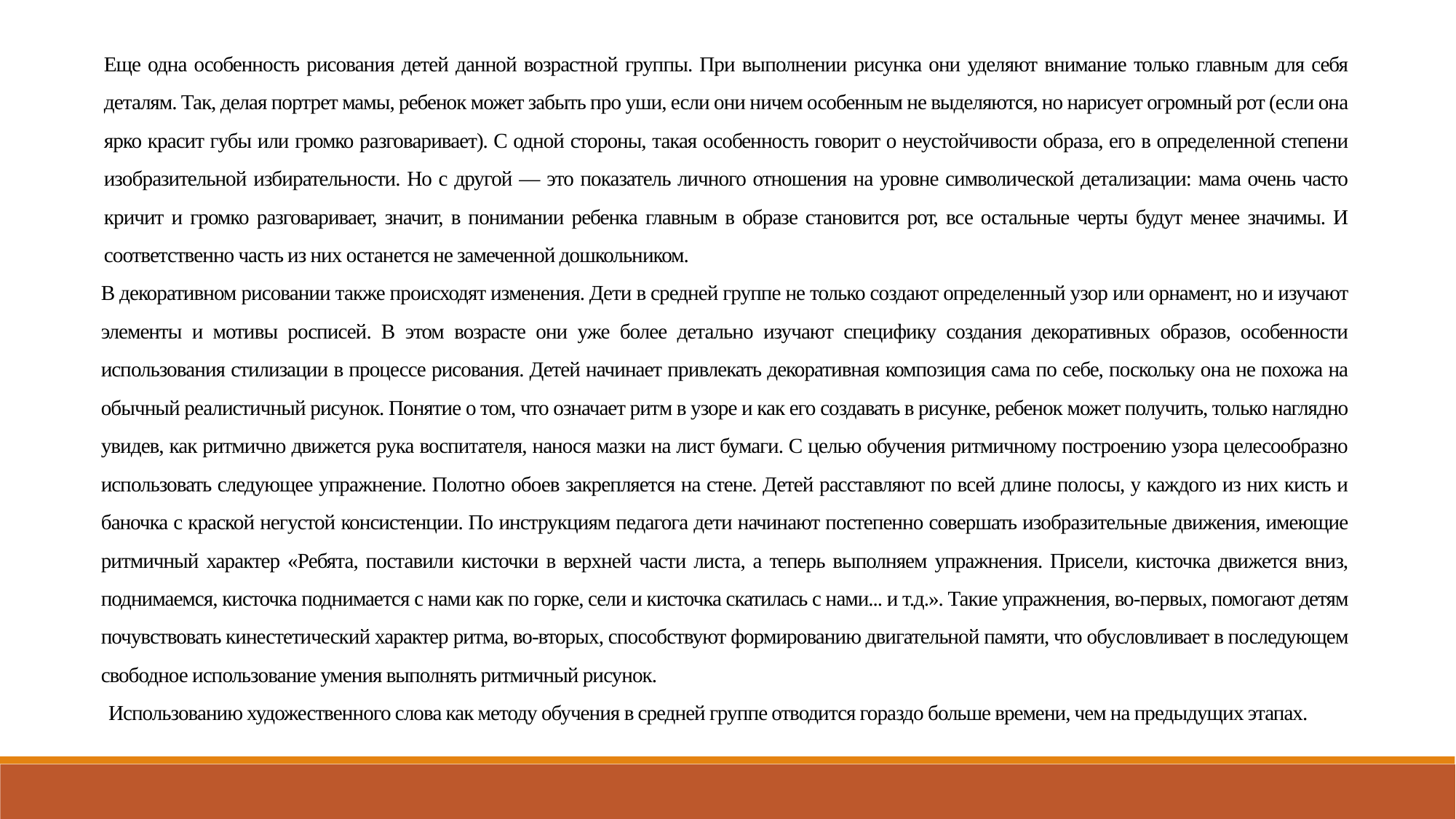

Еще одна особенность рисования детей данной возрастной груп­пы. При выполнении рисунка они уделяют внимание только главным для себя деталям. Так, делая портрет мамы, ребенок может забыть про уши, если они ничем особенным не выделяются, но нарисует огромный рот (если она ярко красит губы или громко разговаривает). С одной стороны, такая особенность говорит о неустойчивости об­раза, его в определенной степени изобразительной избирательности. Но с другой — это показатель личного отношения на уровне симво­лической детализации: мама очень часто кричит и громко разгова­ривает, значит, в понимании ребенка главным в образе становится рот, все остальные черты будут менее значимы. И соответственно часть из них останется не замеченной дошкольником.
В декоративном рисовании также происходят изменения. Дети в средней группе не только создают определенный узор или орна­мент, но и изучают элементы и мотивы росписей. В этом возрасте они уже более детально изучают специфику создания декоративных образов, особенности использования стилизации в процессе рисо­вания. Детей начинает привлекать декоративная композиция сама по себе, поскольку она не похожа на обычный реалистичный рису­нок. Понятие о том, что означает ритм в узоре и как его создавать в рисунке, ребенок может получить, только наглядно увидев, как ритмично движется рука воспитателя, нанося мазки на лист бумаги. С целью обучения ритмичному построению узора целесообразно использовать следующее упражнение. Полотно обоев закрепляется на стене. Детей расставляют по всей длине полосы, у каждого из них кисть и баночка с краской негустой консистенции. По инструк­циям педагога дети начинают постепенно совершать изобразитель­ные движения, имеющие ритмичный характер «Ребята, поставили кисточки в верхней части листа, а теперь выполняем упражнения. Присели, кисточка движется вниз, поднимаемся, кисточка подни­мается с нами как по горке, сели и кисточка скатилась с нами... и т.д.». Такие упражнения, во-первых, помогают детям почувство­вать кинестетический характер ритма, во-вторых, способствуют формированию двигательной памяти, что обусловливает в после­дующем свободное использование умения выполнять ритмичный рисунок.
Использованию художественного слова как методу обучения в средней группе отводится гораздо больше времени, чем на предыду­щих этапах.